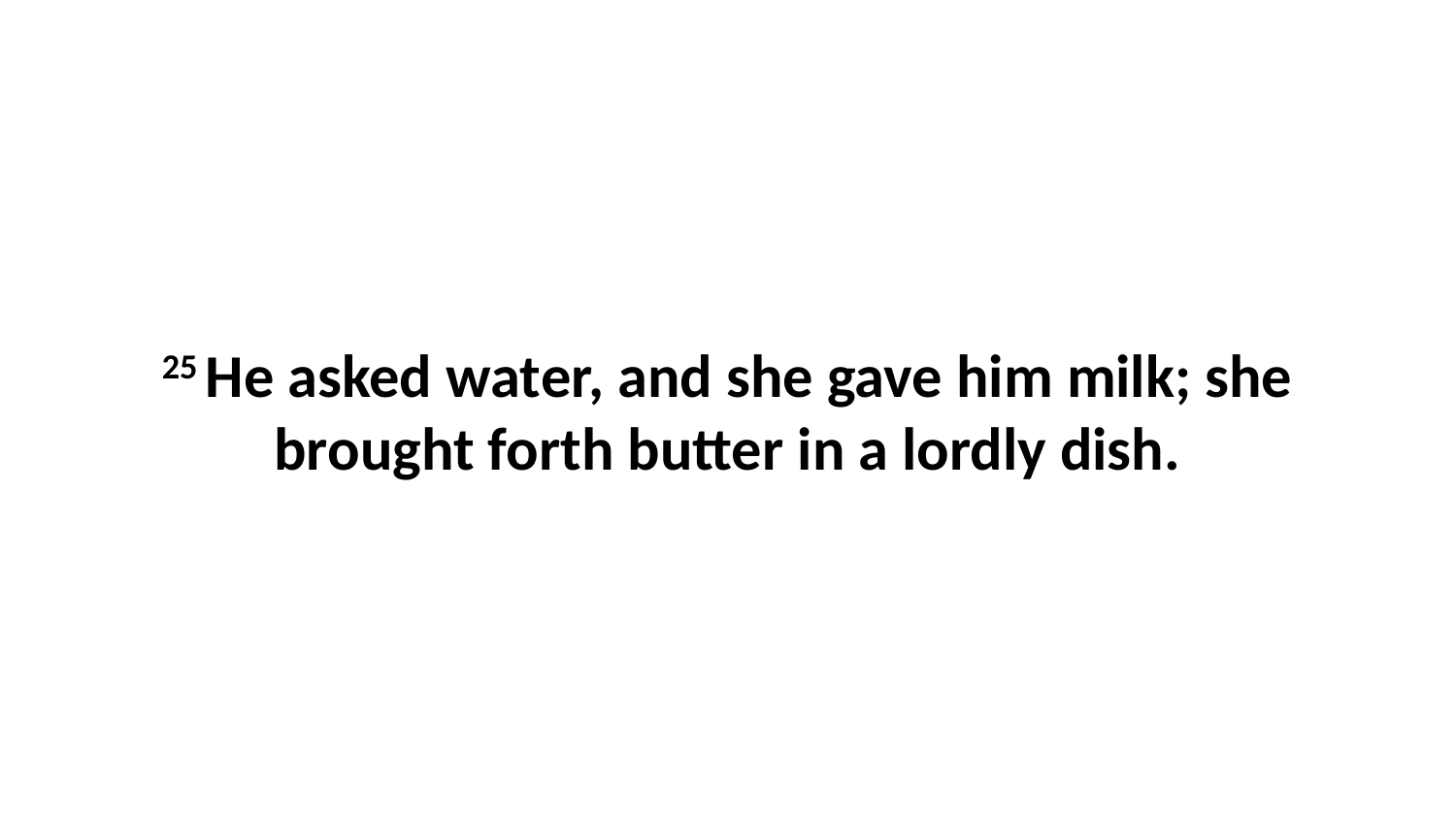

25 He asked water, and she gave him milk; she brought forth butter in a lordly dish.